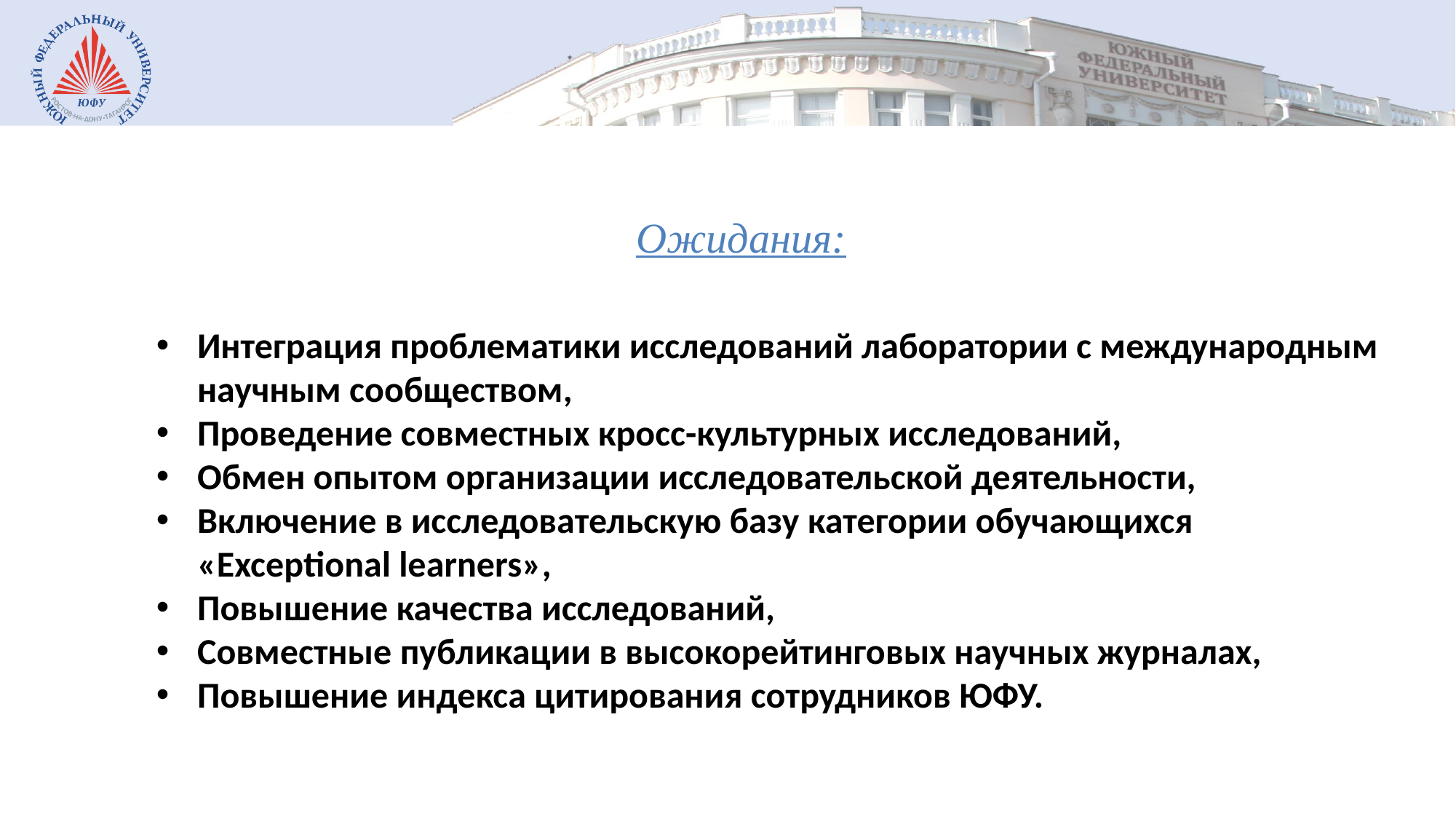

Ожидания:

Интеграция проблематики исследований лаборатории с международным научным сообществом,
Проведение совместных кросс-культурных исследований,
Обмен опытом организации исследовательской деятельности,
Включение в исследовательскую базу категории обучающихся «Exceptional learners»,
Повышение качества исследований,
Совместные публикации в высокорейтинговых научных журналах,
Повышение индекса цитирования сотрудников ЮФУ.